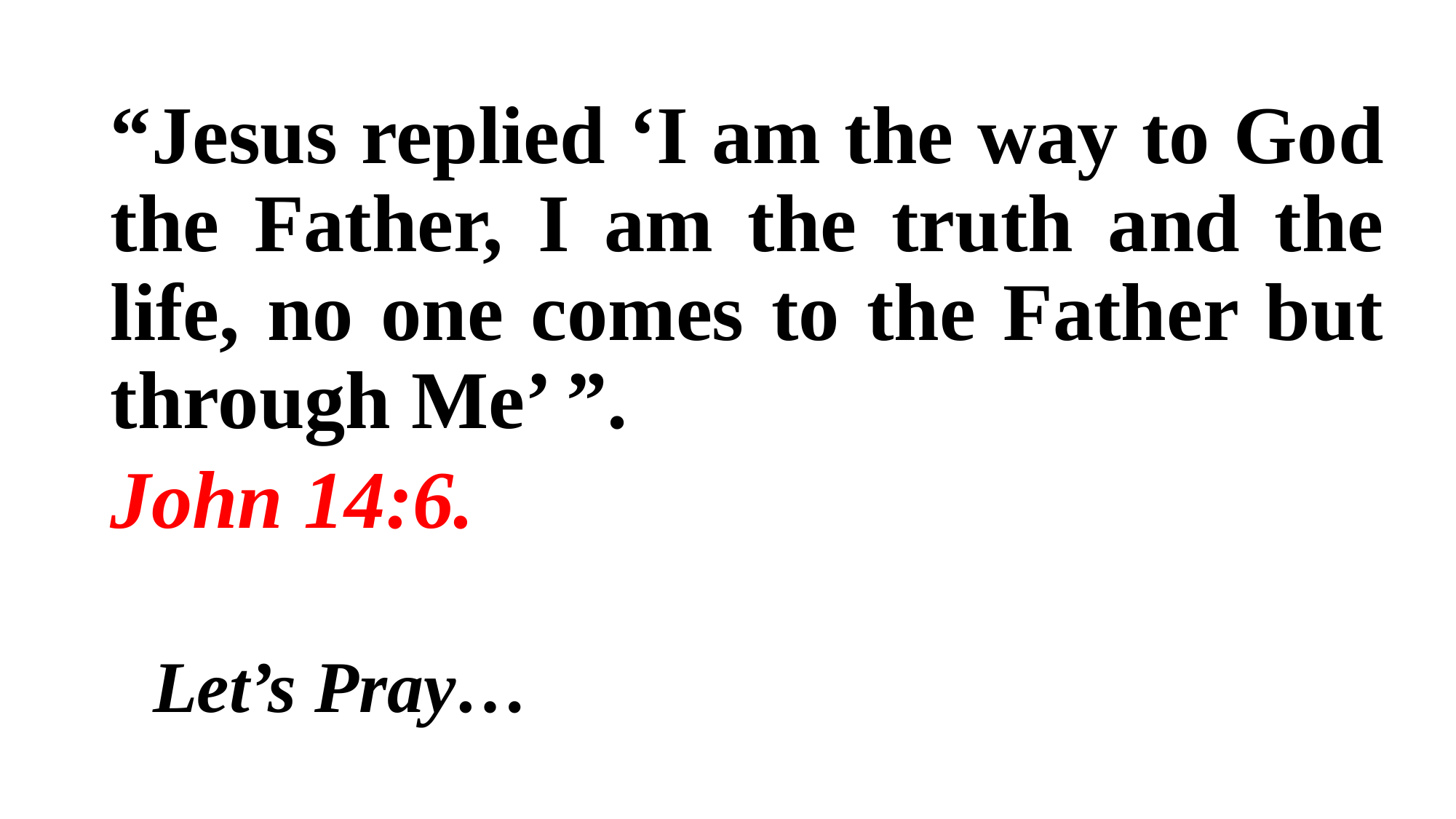

“Jesus replied ‘I am the way to God the Father, I am the truth and the life, no one comes to the Father but through Me’ ”.
John 14:6.
Let’s Pray…